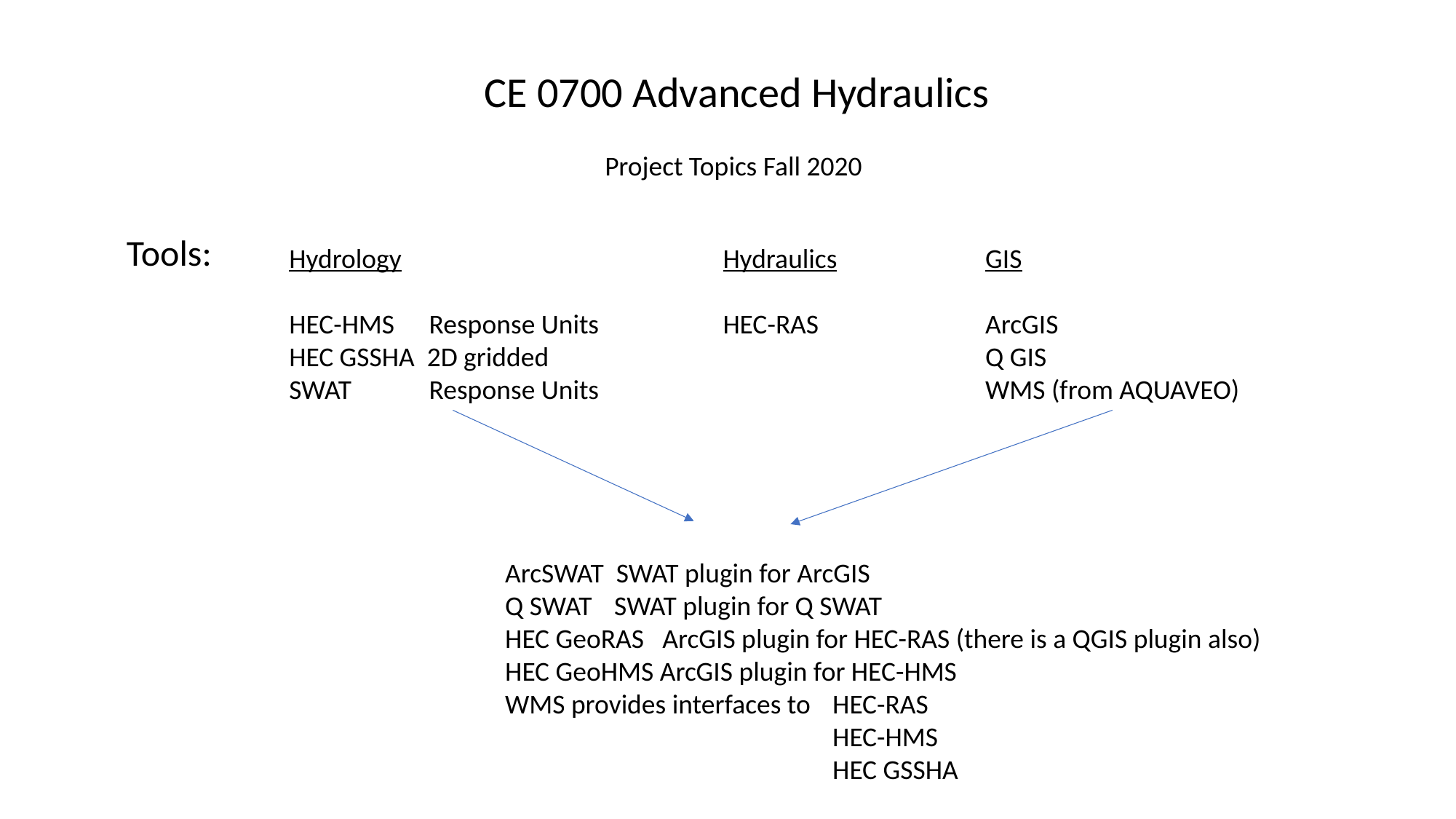

CE 0700 Advanced Hydraulics

Project Topics Fall 2020
Tools:
Hydraulics

HEC-RAS
GIS

ArcGIS
Q GIS
WMS (from AQUAVEO)
Hydrology

HEC-HMS	     Response Units
HEC GSSHA  2D gridded
SWAT	     Response Units
ArcSWAT  SWAT plugin for ArcGIS
Q SWAT	SWAT plugin for Q SWAT
HEC GeoRAS   ArcGIS plugin for HEC-RAS (there is a QGIS plugin also)
HEC GeoHMS ArcGIS plugin for HEC-HMS
WMS provides interfaces to 	HEC-RAS
			HEC-HMS
			HEC GSSHA